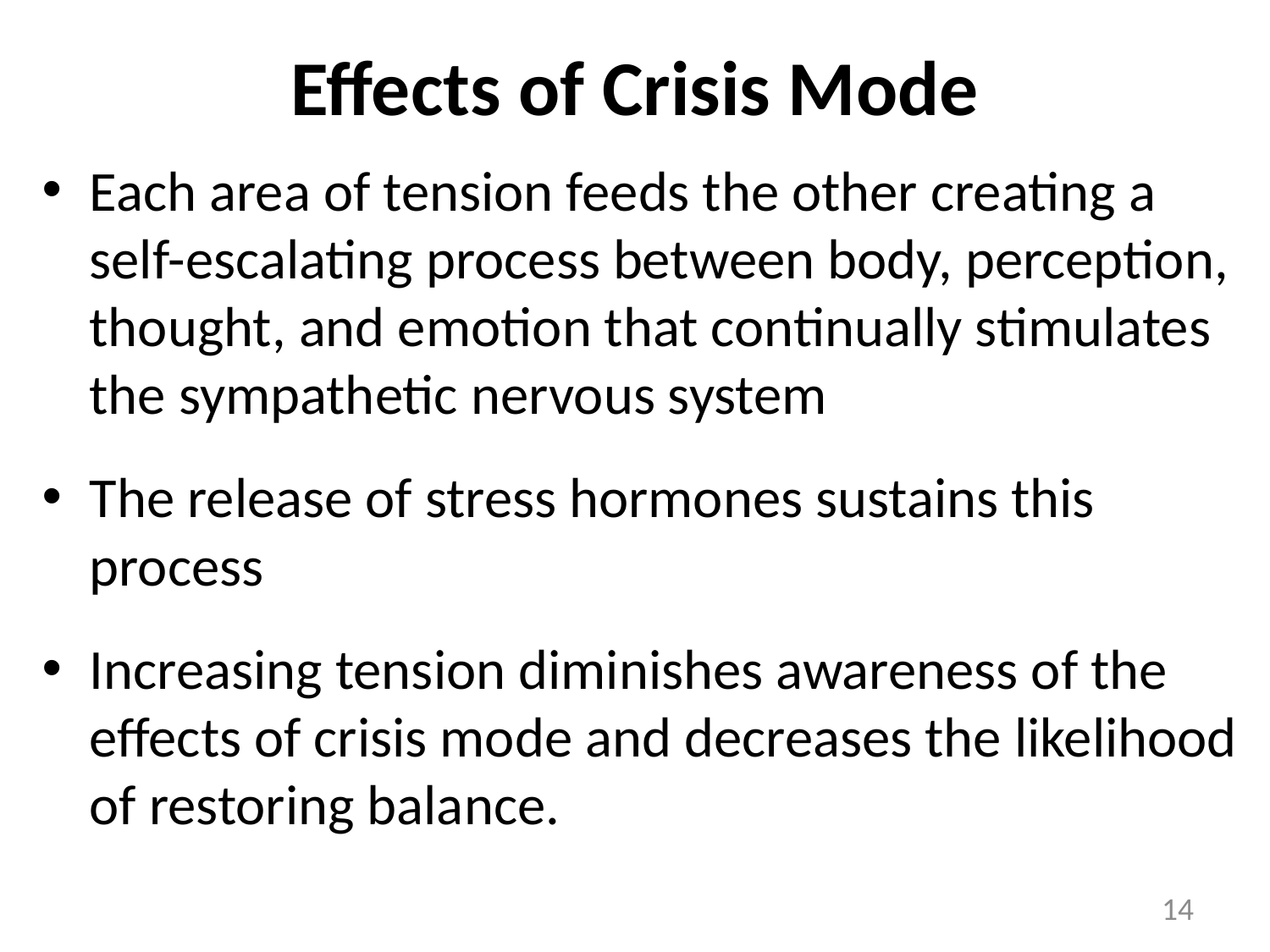

# Effects of Crisis Mode
Each area of tension feeds the other creating a self-escalating process between body, perception, thought, and emotion that continually stimulates the sympathetic nervous system

The release of stress hormones sustains this process

Increasing tension diminishes awareness of the effects of crisis mode and decreases the likelihood of restoring balance.
14